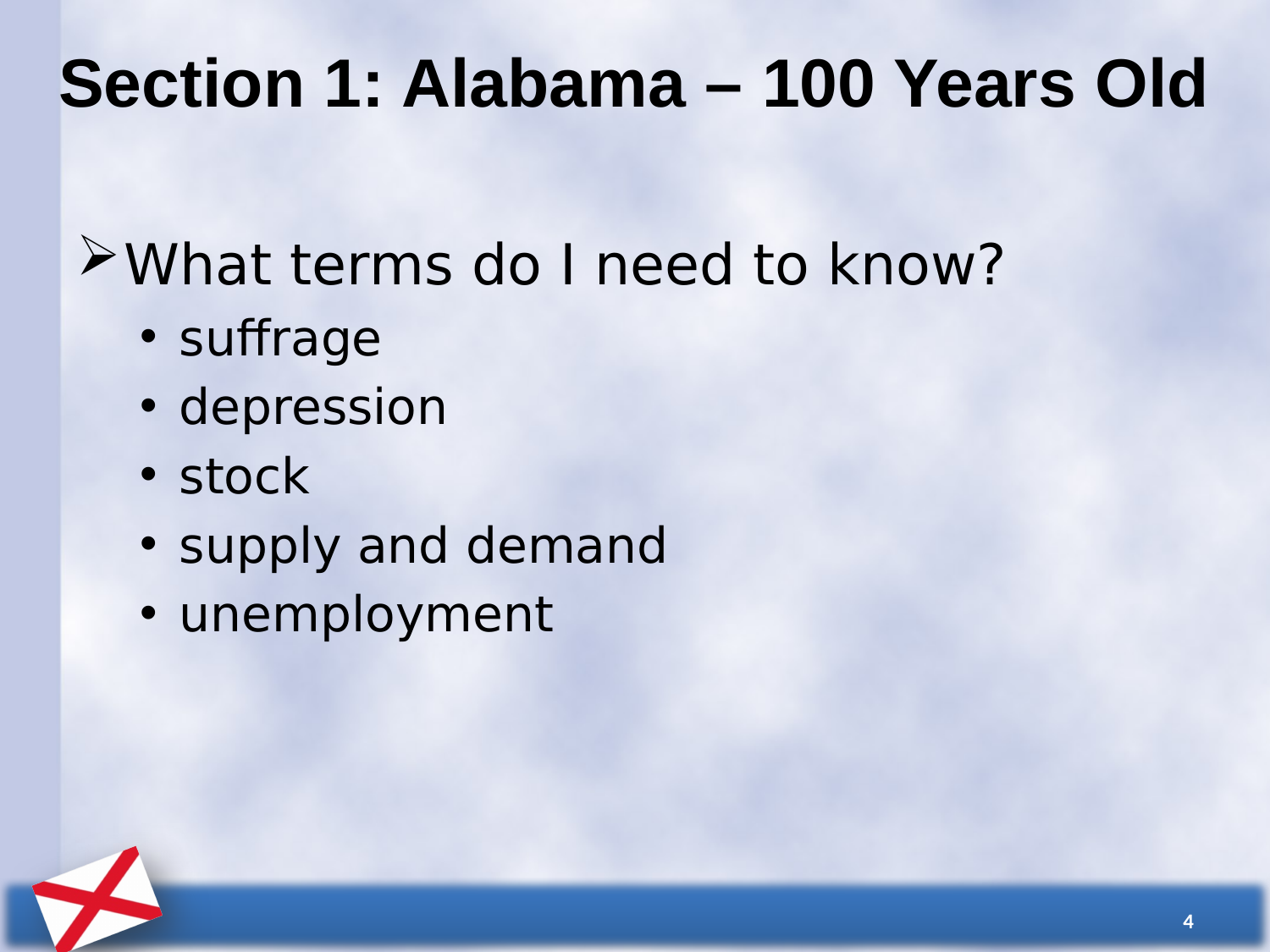

# Section 1: Alabama – 100 Years Old
What terms do I need to know?
suffrage
depression
stock
supply and demand
unemployment

4